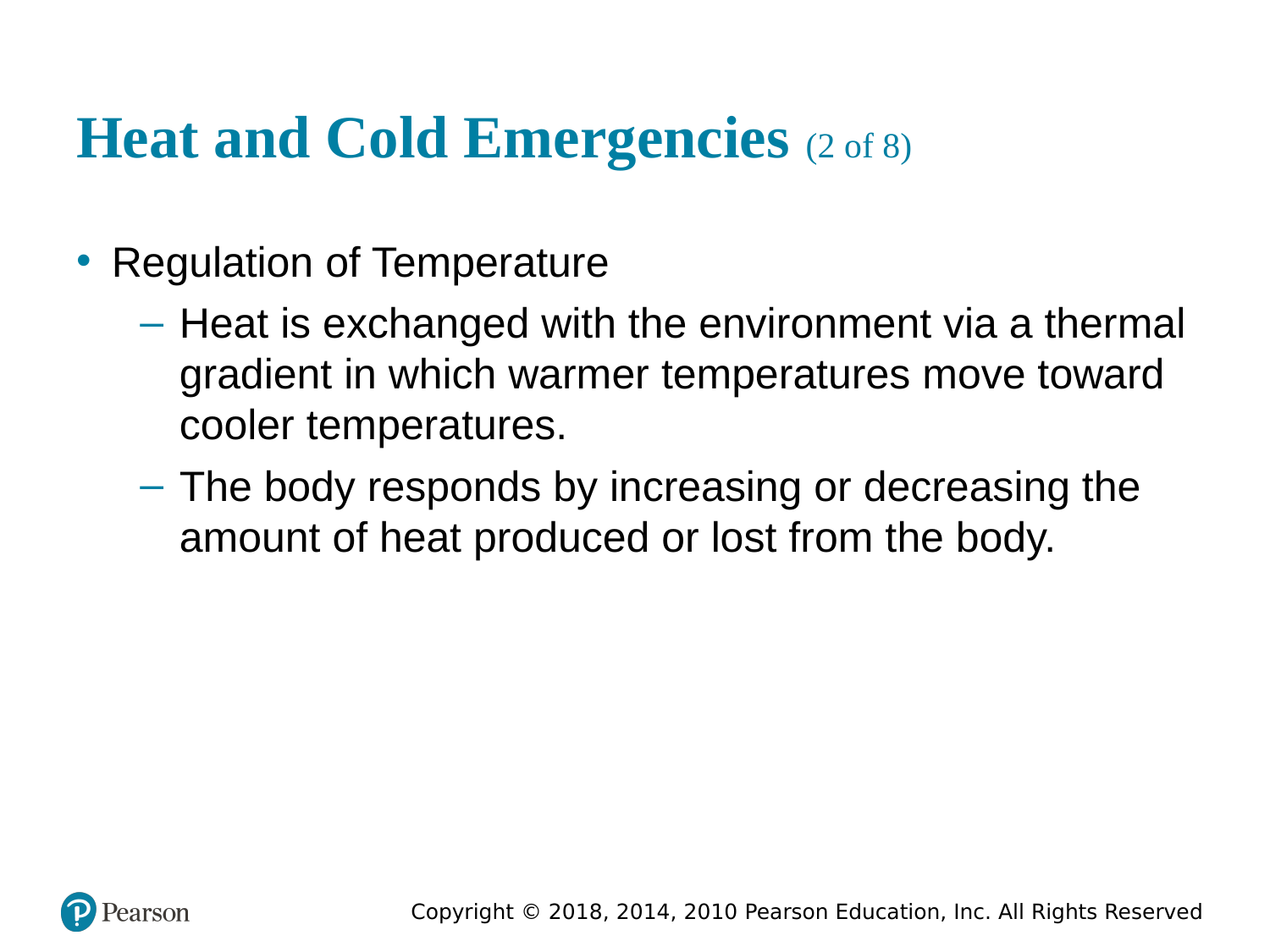

# Heat and Cold Emergencies (2 of 8)
Regulation of Temperature
Heat is exchanged with the environment via a thermal gradient in which warmer temperatures move toward cooler temperatures.
The body responds by increasing or decreasing the amount of heat produced or lost from the body.